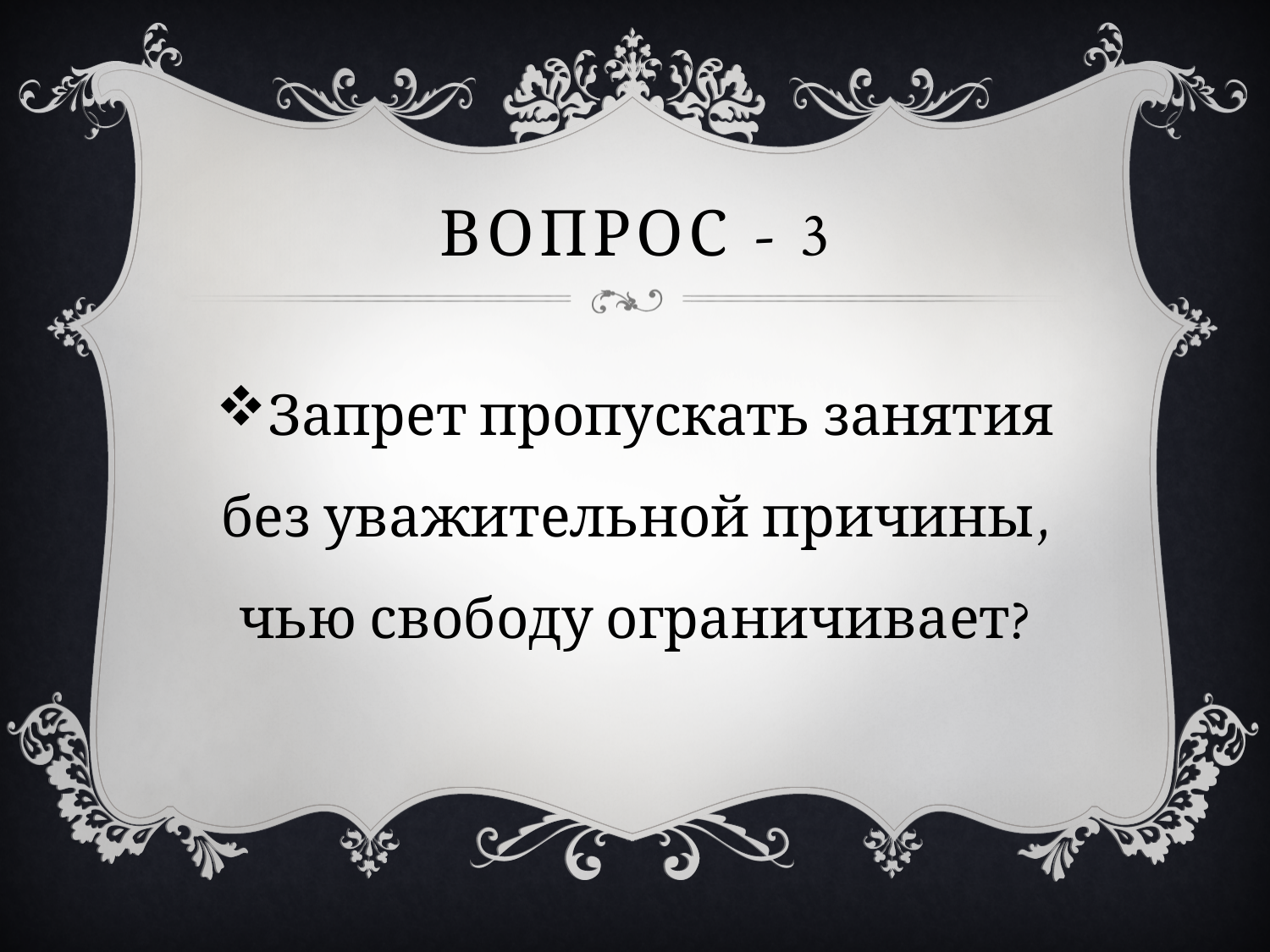

# Вопрос - 3
Запрет пропускать занятия без уважительной причины, чью свободу ограничивает?